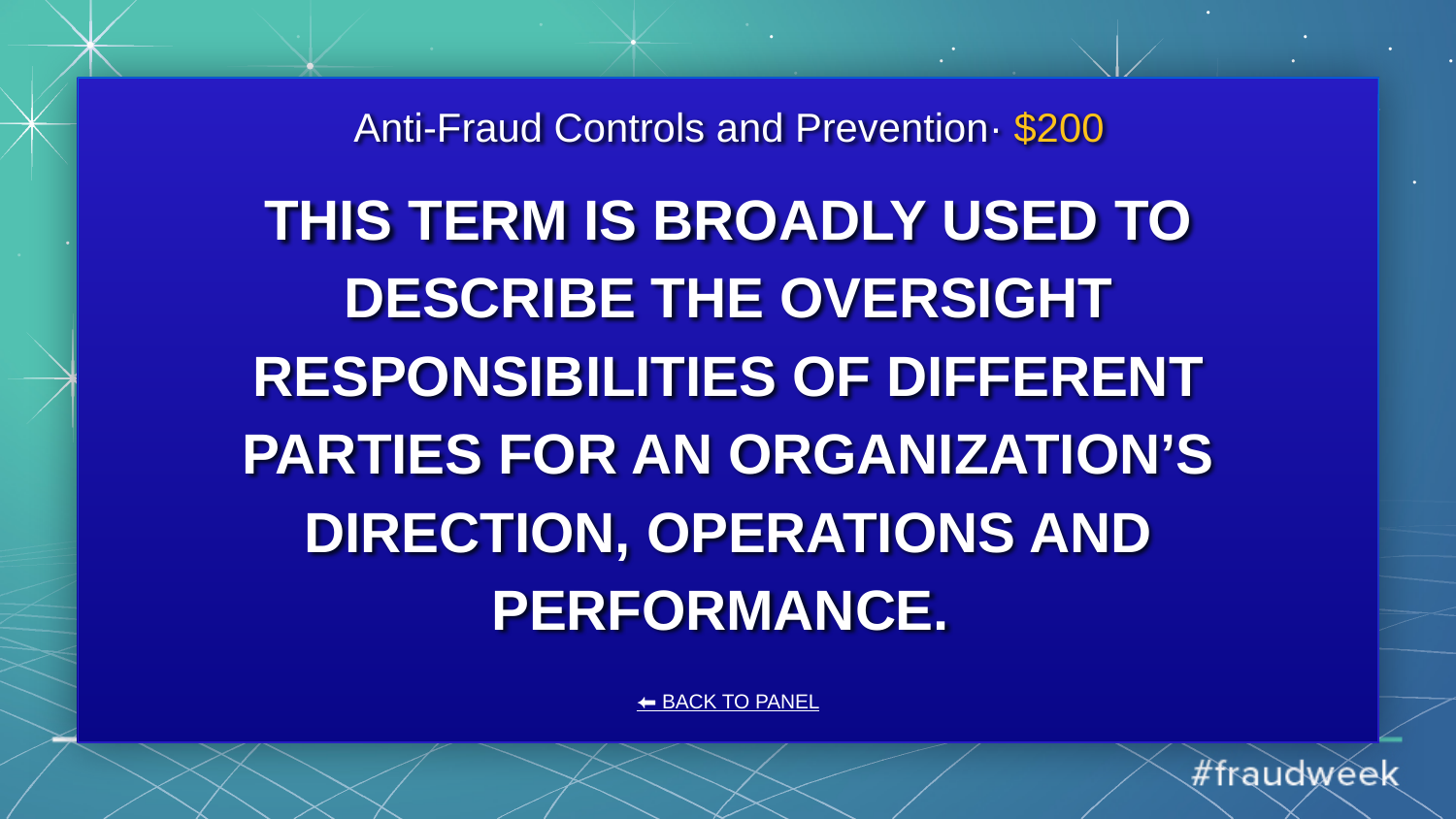

Anti-Fraud Controls and Prevention· $200
# THIS TERM IS BROADLY USED TO DESCRIBE THE OVERSIGHT RESPONSIBILITIES OF DIFFERENT PARTIES FOR AN ORGANIZATION’S DIRECTION, OPERATIONS AND PERFORMANCE.